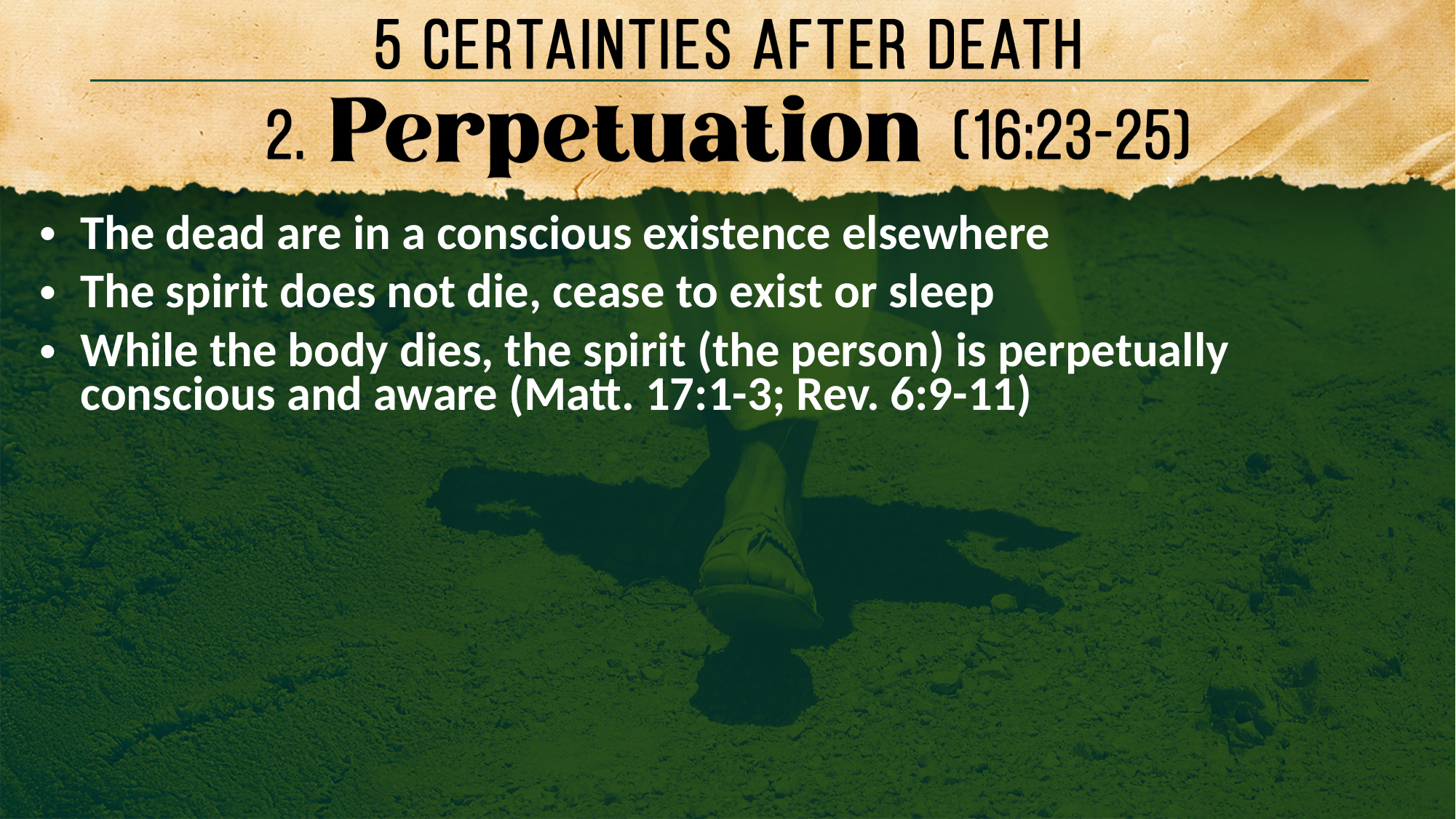

The dead are in a conscious existence elsewhere
The spirit does not die, cease to exist or sleep
While the body dies, the spirit (the person) is perpetually conscious and aware (Matt. 17:1-3; Rev. 6:9-11)